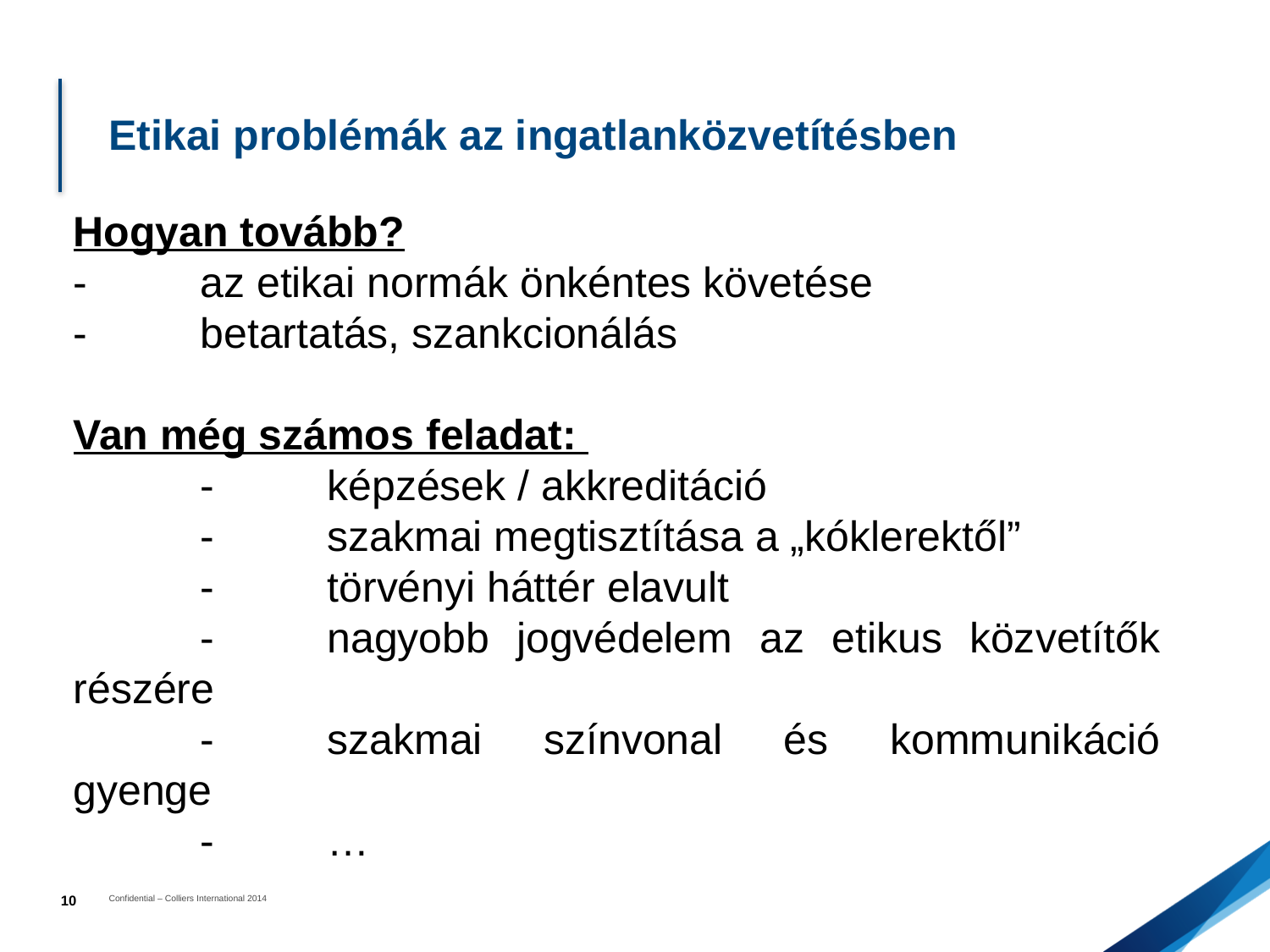

# Etikai problémák az ingatlanközvetítésben
Hogyan tovább?
-	az etikai normák önkéntes követése
-	betartatás, szankcionálás

Van még számos feladat:
	-	képzések / akkreditáció
	-	szakmai megtisztítása a „kóklerektől”
	-	törvényi háttér elavult
	-	nagyobb jogvédelem az etikus közvetítők részére
	-	szakmai színvonal és kommunikáció gyenge
	-	…
10